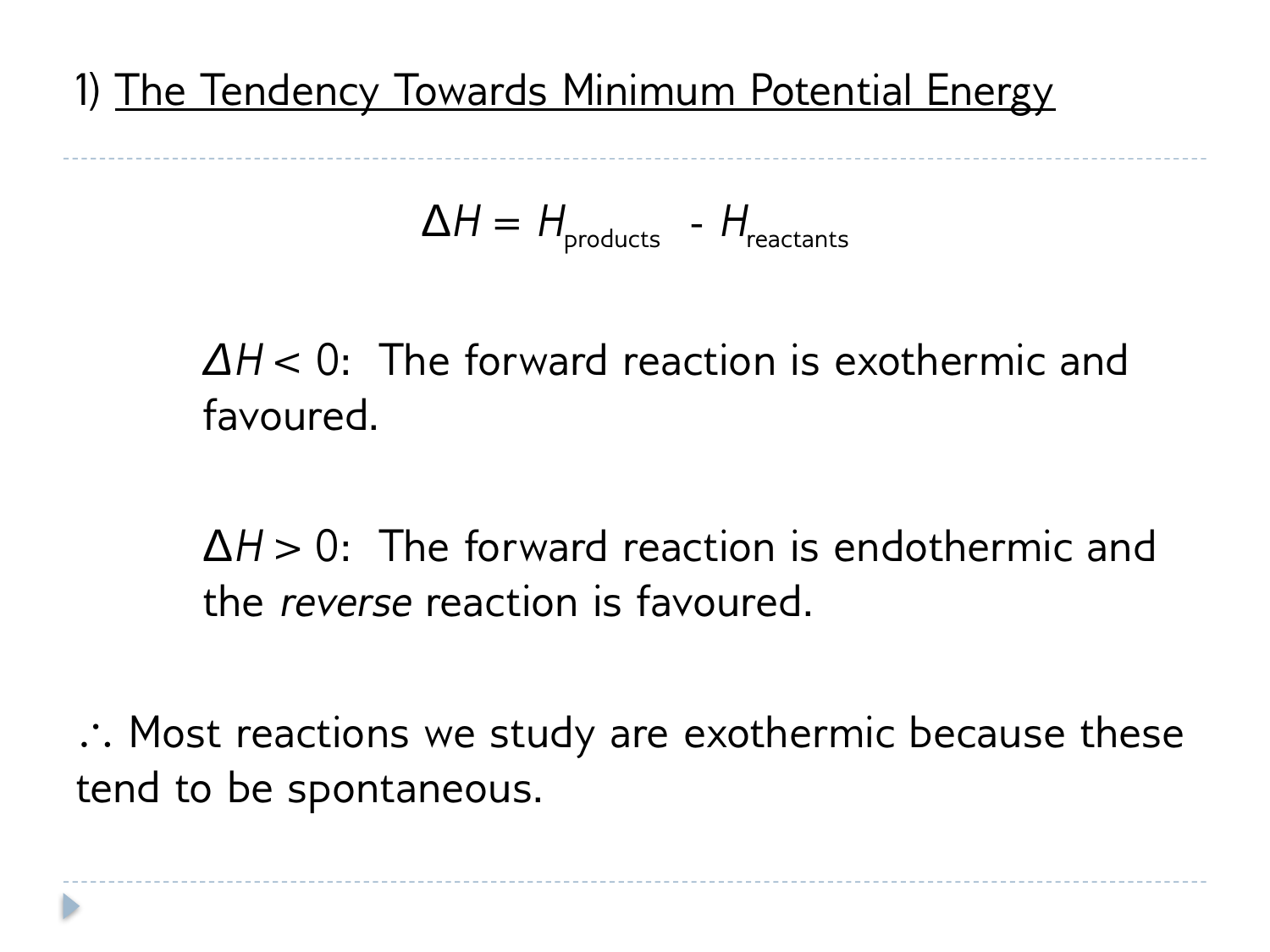

1) The Tendency Towards Minimum Potential Energy

ΔH = Hproducts  - Hreactants

	ΔH < 0:  The forward reaction is exothermic and 	favoured.

	ΔH > 0:  The forward reaction is endothermic and 	the reverse reaction is favoured.

∴ Most reactions we study are exothermic because these tend to be spontaneous.